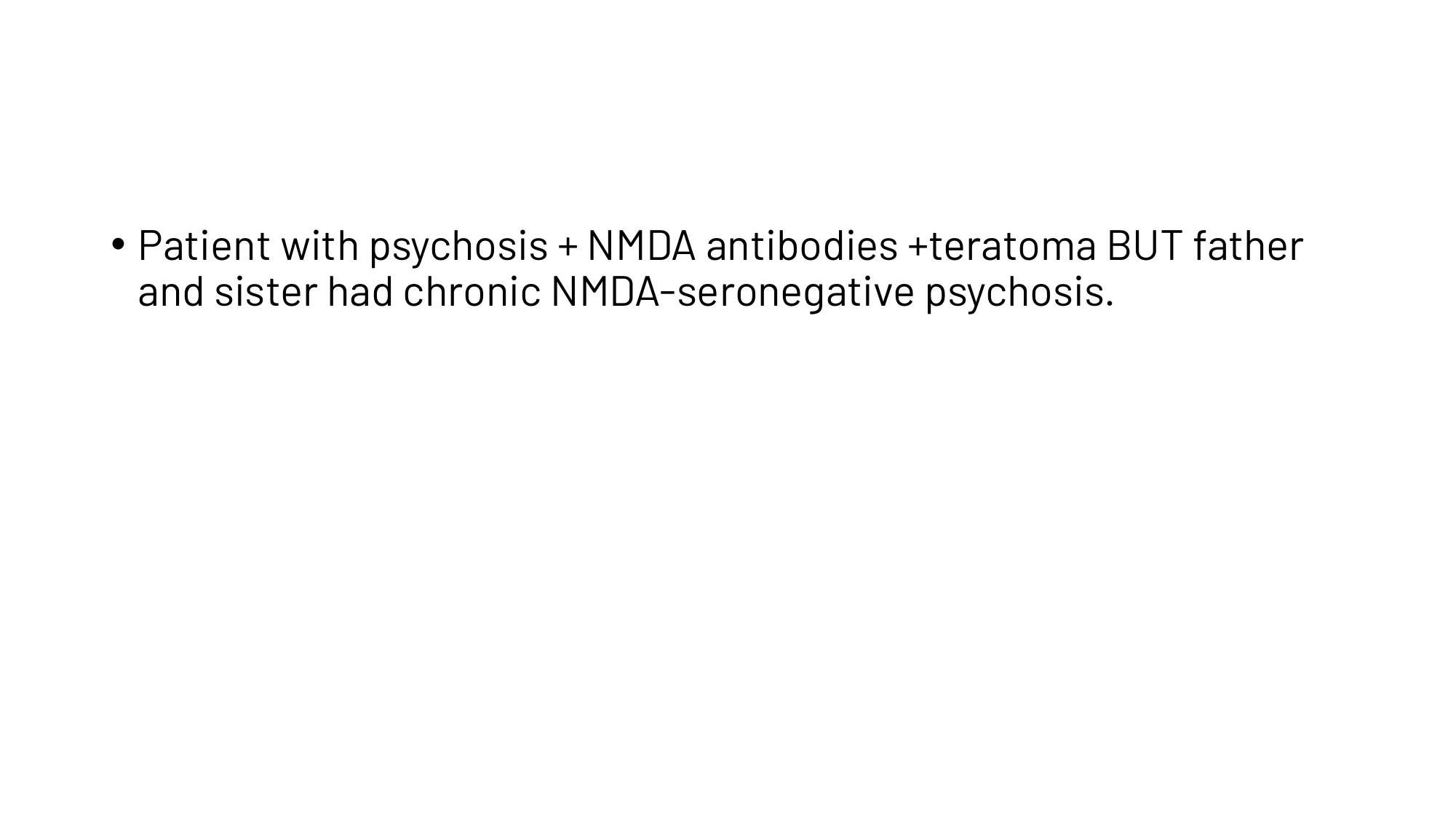

#
Patient with psychosis + NMDA antibodies +teratoma BUT father and sister had chronic NMDA-seronegative psychosis.